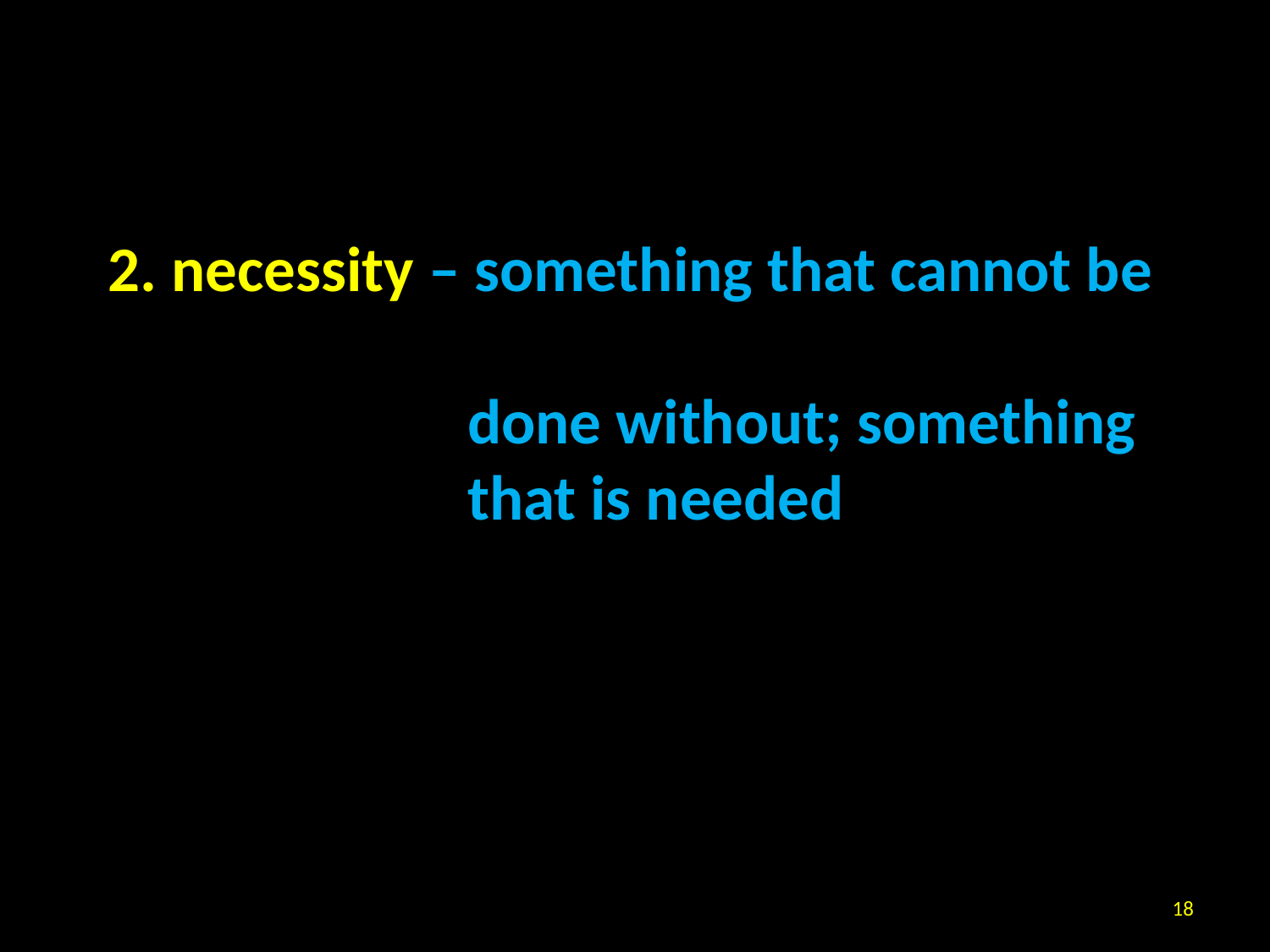

2. necessity – something that cannot be
                         done without; something
                         that is needed
18